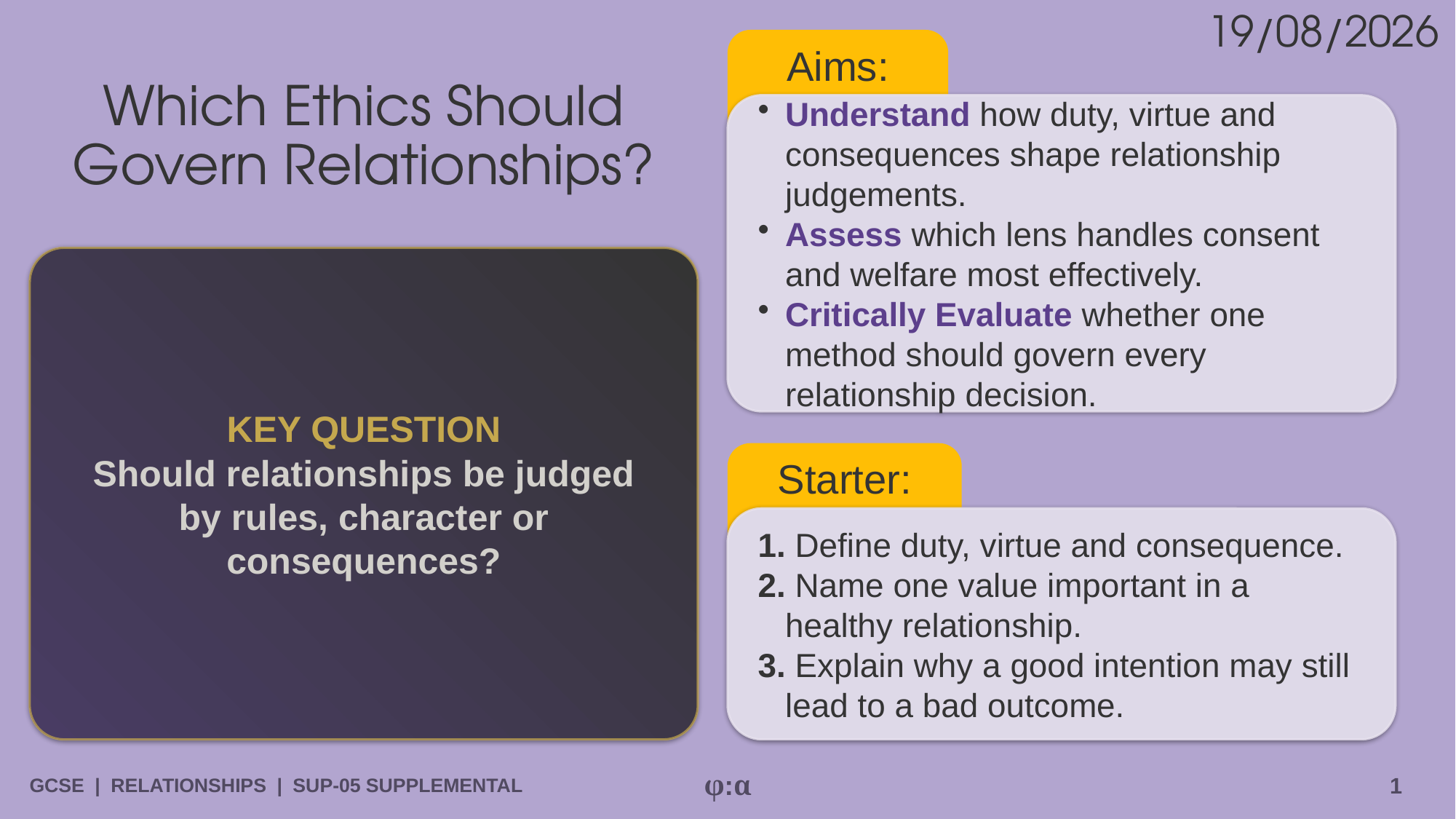

19/08/2026
Aims:
# Which Ethics Should
Govern Relationships?
​Understand how duty, virtue and consequences shape relationship judgements.
​Assess which lens handles consent and welfare most effectively.
​Critically Evaluate whether one method should govern every relationship decision.
KEY QUESTION
Should relationships be judged by rules, character or consequences?
Starter:
1. Define duty, virtue and consequence.
2. Name one value important in a healthy relationship.
3. Explain why a good intention may still lead to a bad outcome.
GCSE  |  RELATIONSHIPS  |  SUP-05 SUPPLEMENTAL
φ:α
1